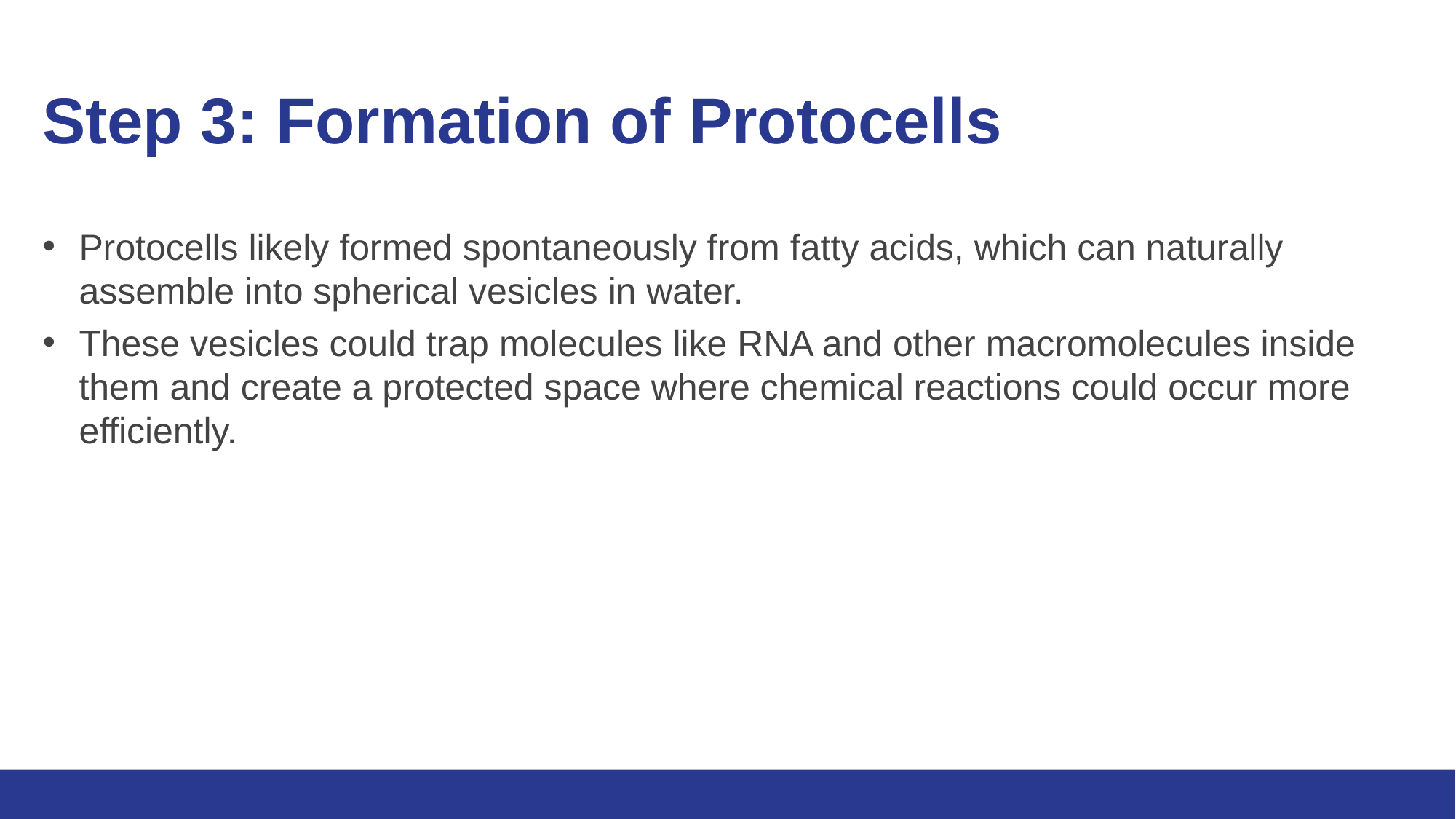

# Step 3: Formation of Protocells
Protocells likely formed spontaneously from fatty acids, which can naturally assemble into spherical vesicles in water.
These vesicles could trap molecules like RNA and other macromolecules inside them and create a protected space where chemical reactions could occur more efficiently.